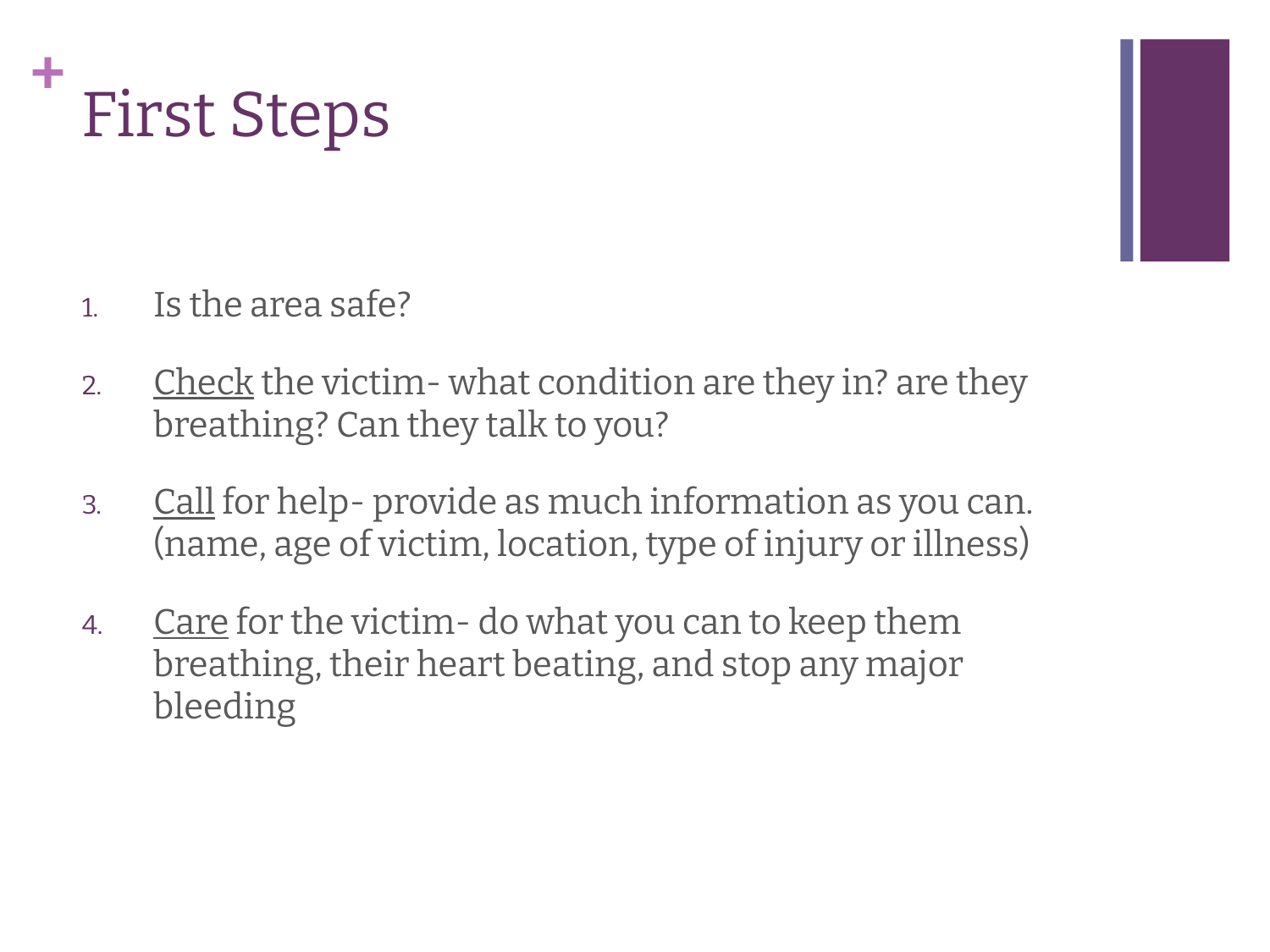

# First Steps
Is the area safe?
Check the victim- what condition are they in? are they breathing? Can they talk to you?
Call for help- provide as much information as you can. (name, age of victim, location, type of injury or illness)
Care for the victim- do what you can to keep them breathing, their heart beating, and stop any major bleeding